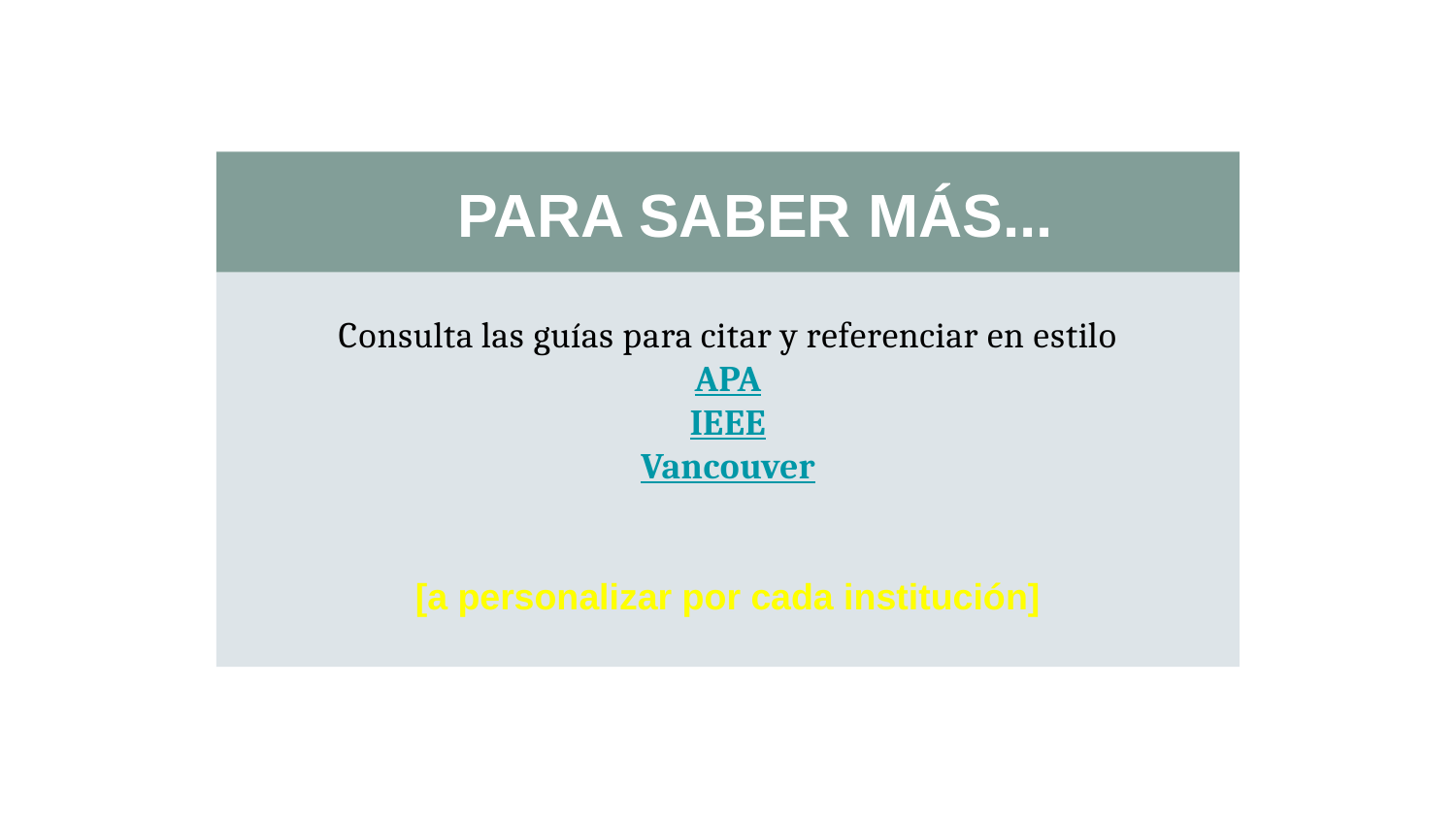

PARA SABER MÁS...

Consulta las guías para citar y referenciar en estilo
APA
IEEE
Vancouver

[a personalizar por cada institución]